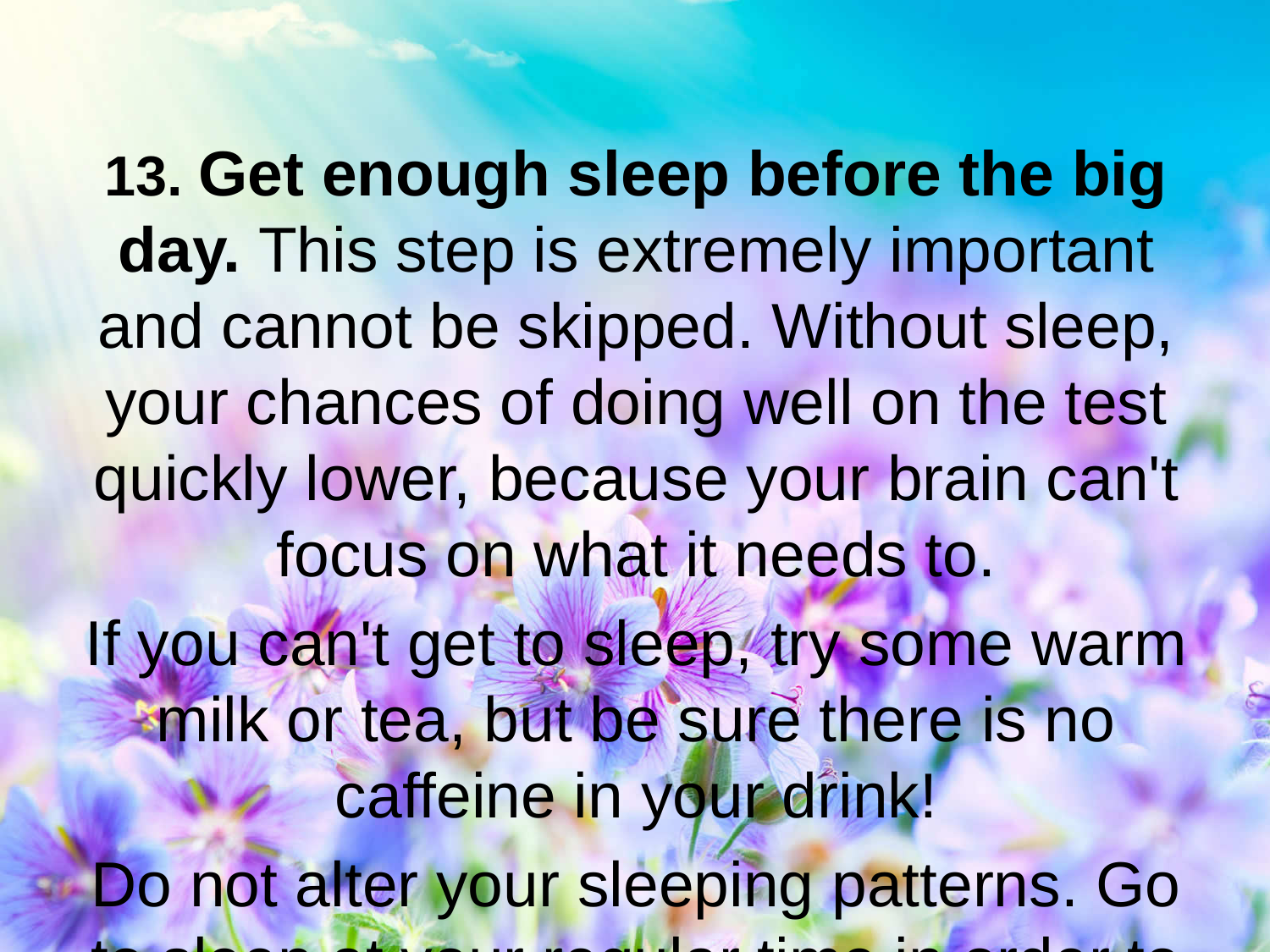

13. Get enough sleep before the big day. This step is extremely important and cannot be skipped. Without sleep, your chances of doing well on the test quickly lower, because your brain can't focus on what it needs to.
If you can't get to sleep, try some warm milk or tea, but be sure there is no caffeine in your drink!
Do not alter your sleeping patterns. Go to sleep at your regular time in order to keep your sleeping patterns regular.